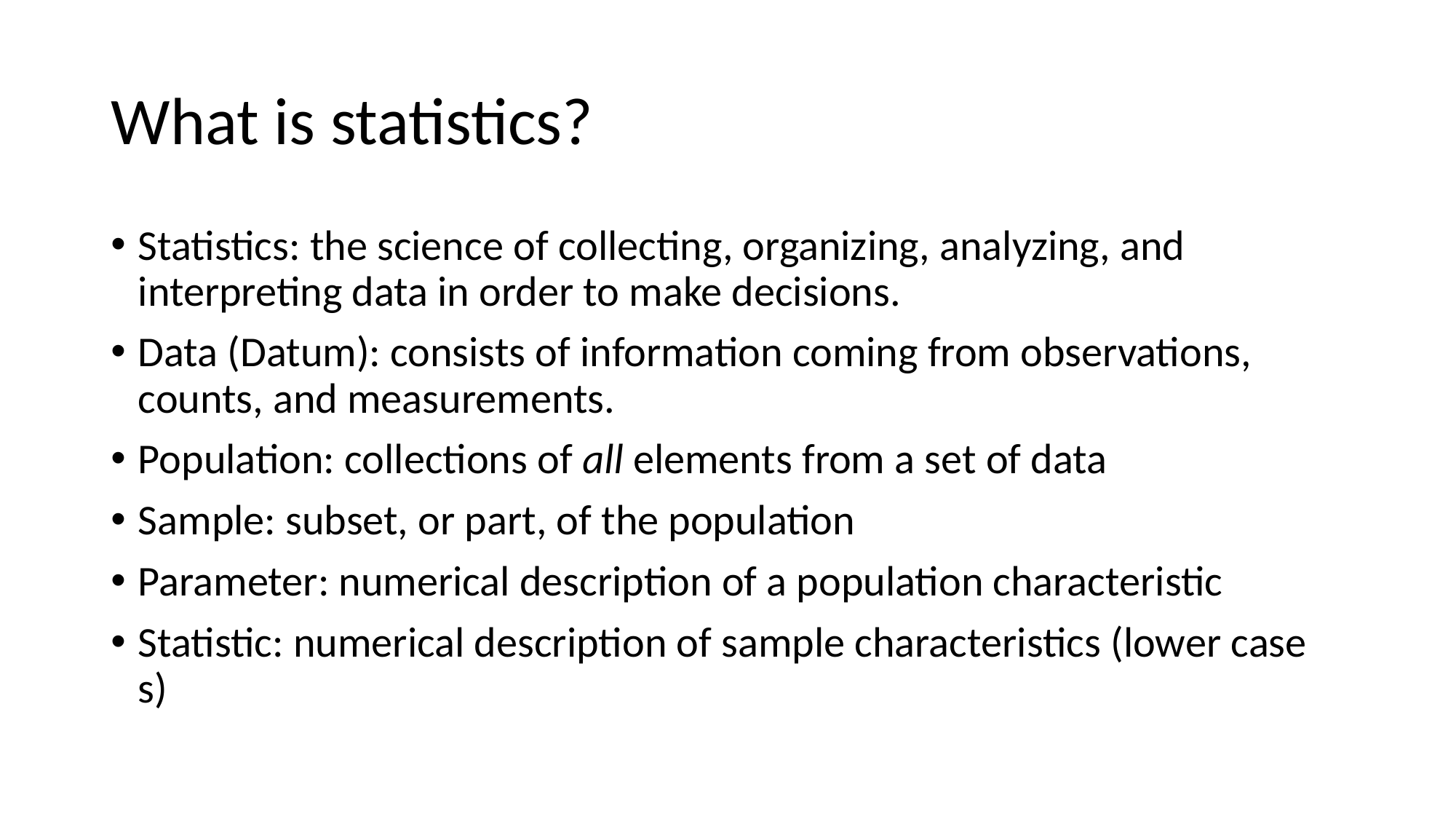

# What is statistics?
Statistics: the science of collecting, organizing, analyzing, and interpreting data in order to make decisions.
Data (Datum): consists of information coming from observations, counts, and measurements.
Population: collections of all elements from a set of data
Sample: subset, or part, of the population
Parameter: numerical description of a population characteristic
Statistic: numerical description of sample characteristics (lower case s)